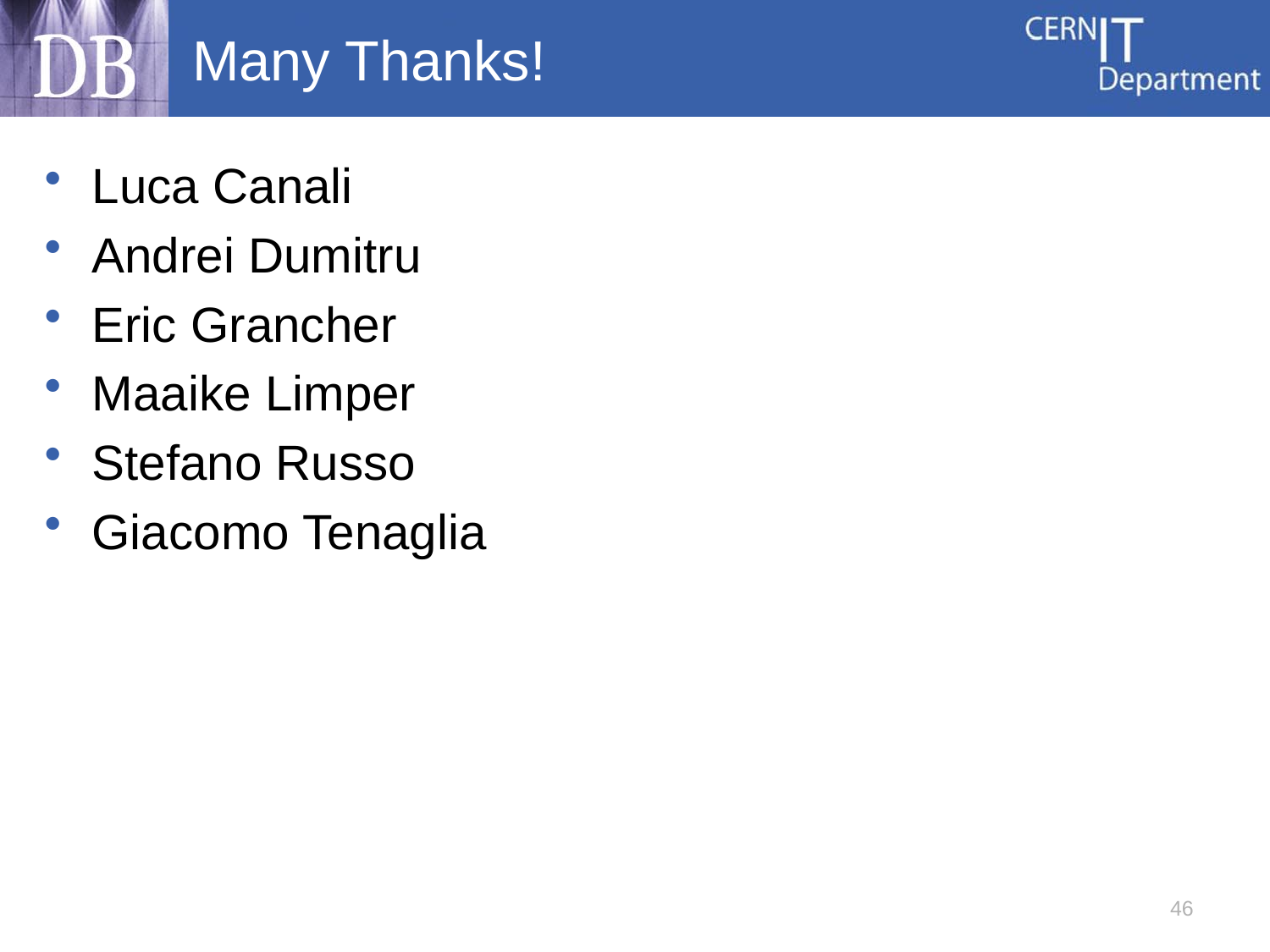

# Many Thanks!
Luca Canali
Andrei Dumitru
Eric Grancher
Maaike Limper
Stefano Russo
Giacomo Tenaglia
46